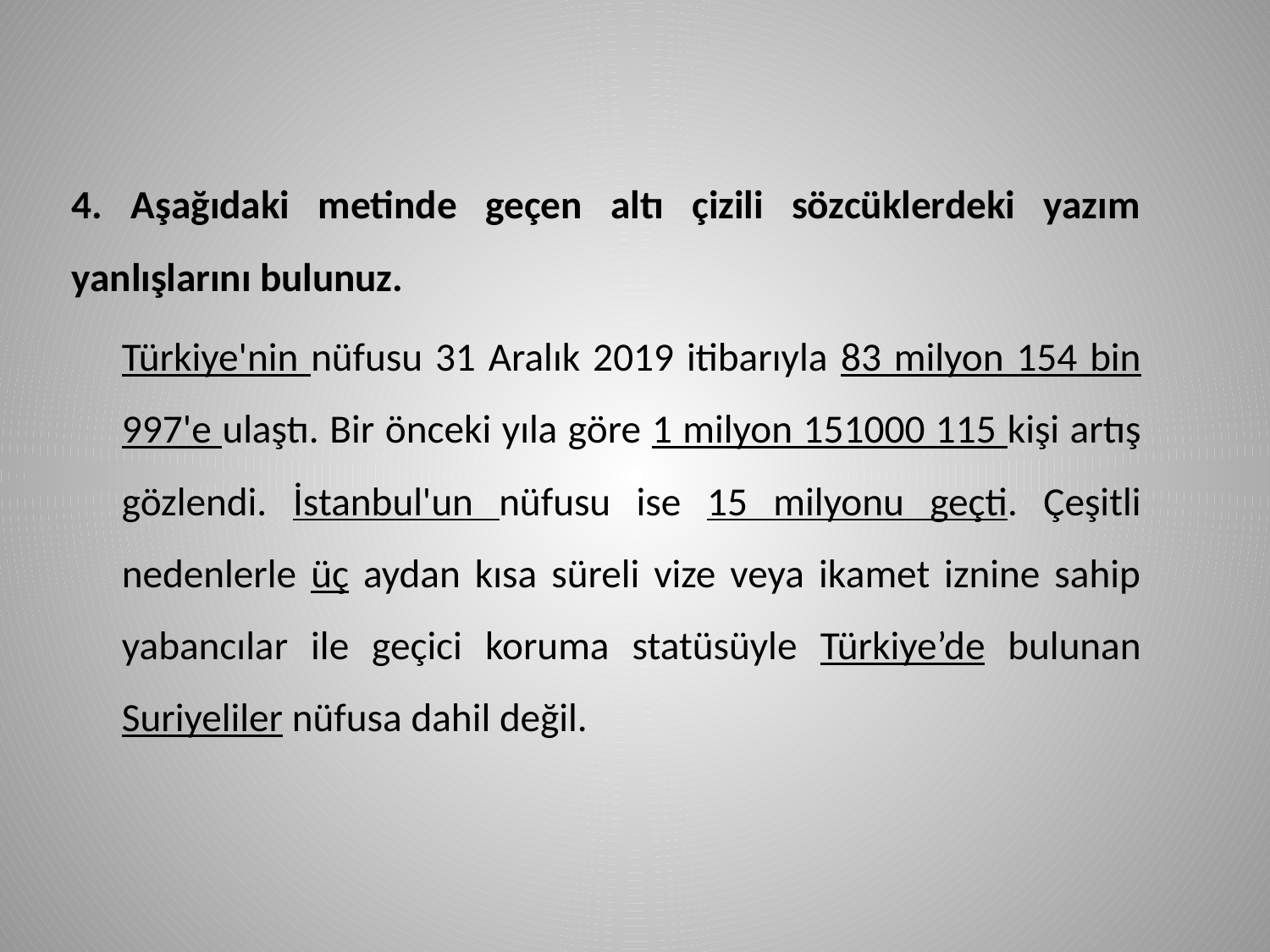

4. Aşağıdaki metinde geçen altı çizili sözcüklerdeki yazım yanlışlarını bulunuz.
Türkiye'nin nüfusu 31 Aralık 2019 itibarıyla 83 milyon 154 bin 997'e ulaştı. Bir önceki yıla göre 1 milyon 151000 115 kişi artış gözlendi. İstanbul'un nüfusu ise 15 milyonu geçti. Çeşitli nedenlerle üç aydan kısa süreli vize veya ikamet iznine sahip yabancılar ile geçici koruma statüsüyle Türkiye’de bulunan Suriyeliler nüfusa dahil değil.